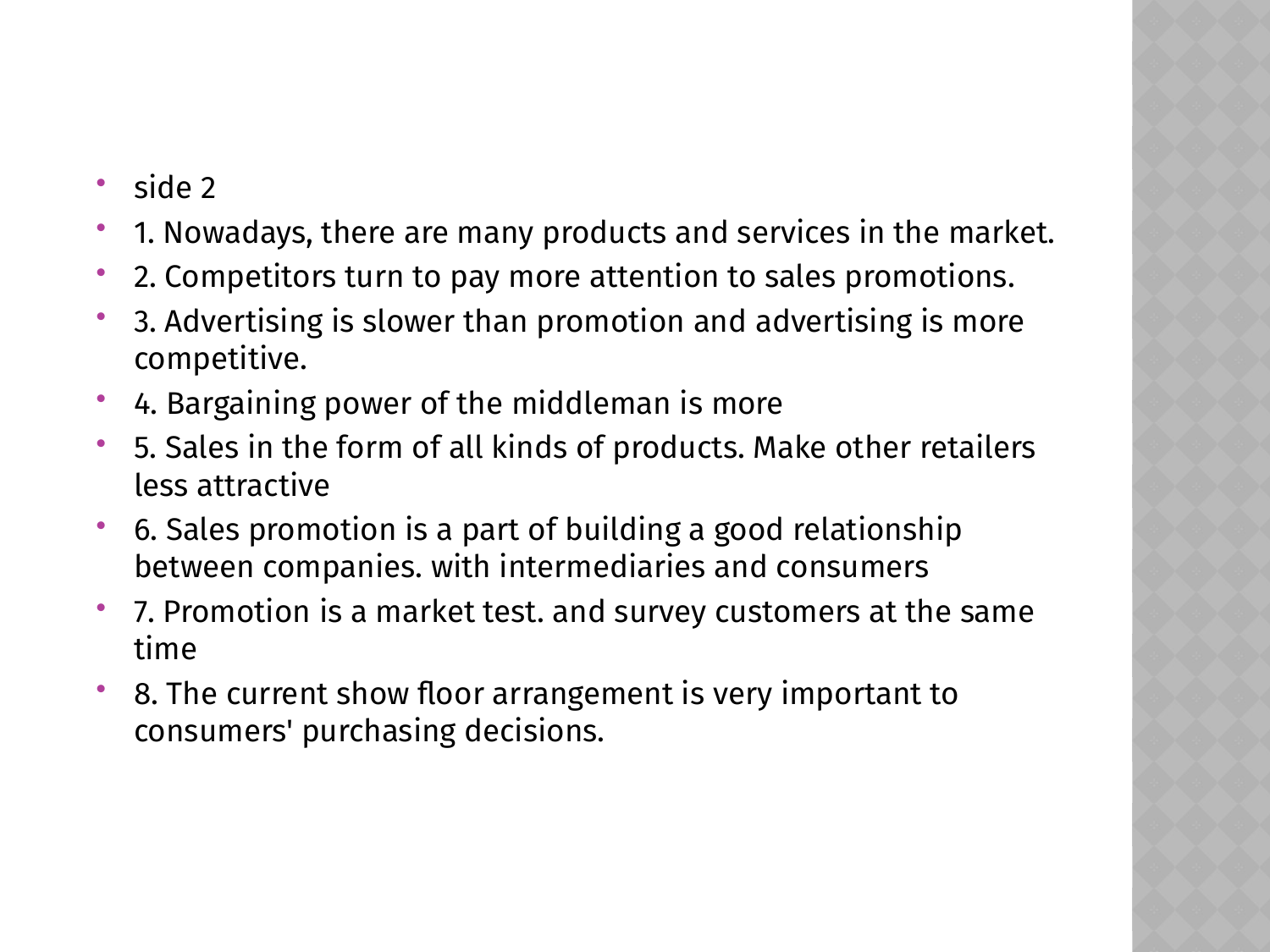

side 2
1. Nowadays, there are many products and services in the market.
2. Competitors turn to pay more attention to sales promotions.
3. Advertising is slower than promotion and advertising is more competitive.
4. Bargaining power of the middleman is more
5. Sales in the form of all kinds of products. Make other retailers less attractive
6. Sales promotion is a part of building a good relationship between companies. with intermediaries and consumers
7. Promotion is a market test. and survey customers at the same time
8. The current show floor arrangement is very important to consumers' purchasing decisions.